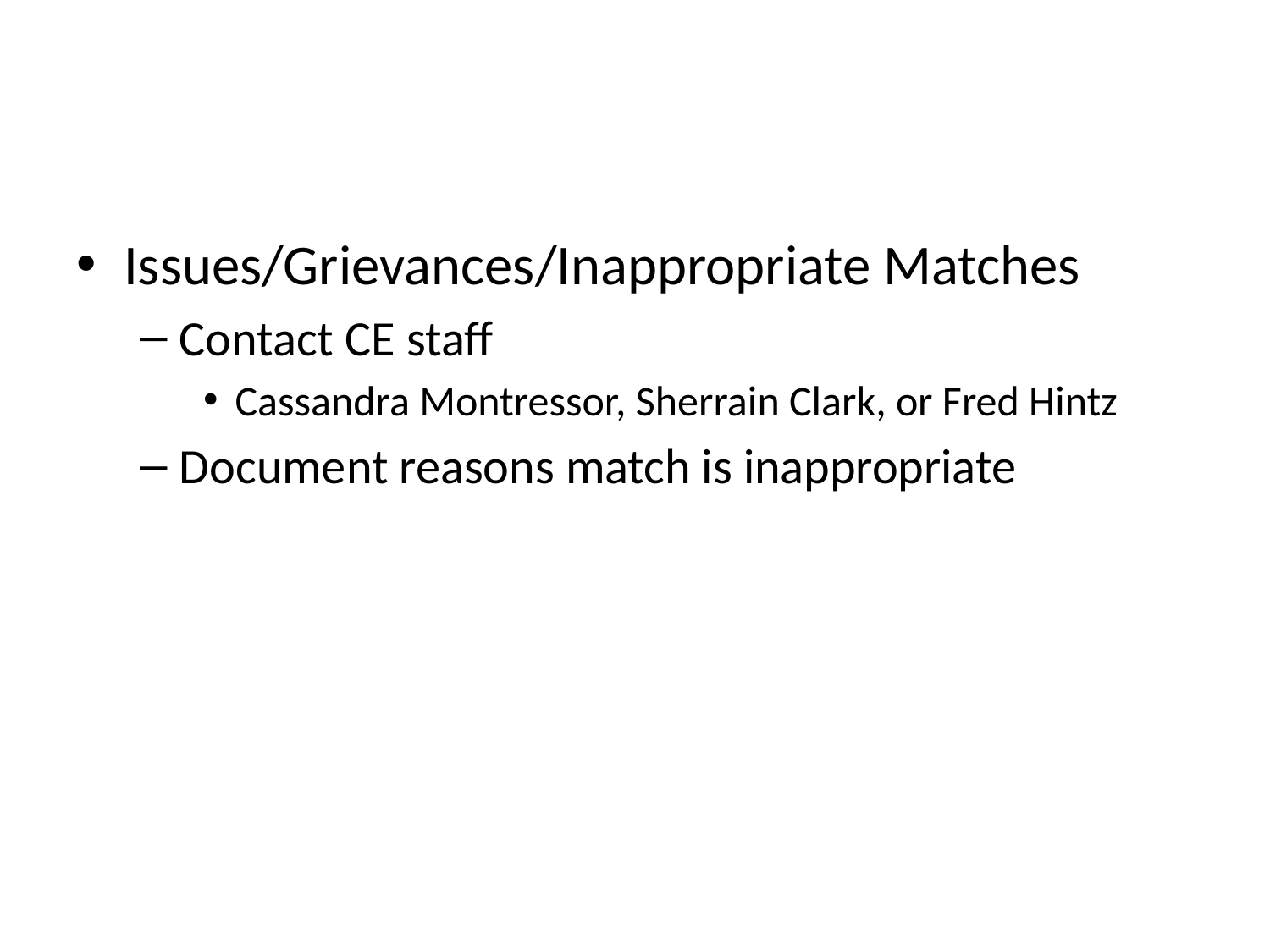

#
Issues/Grievances/Inappropriate Matches
Contact CE staff
Cassandra Montressor, Sherrain Clark, or Fred Hintz
Document reasons match is inappropriate